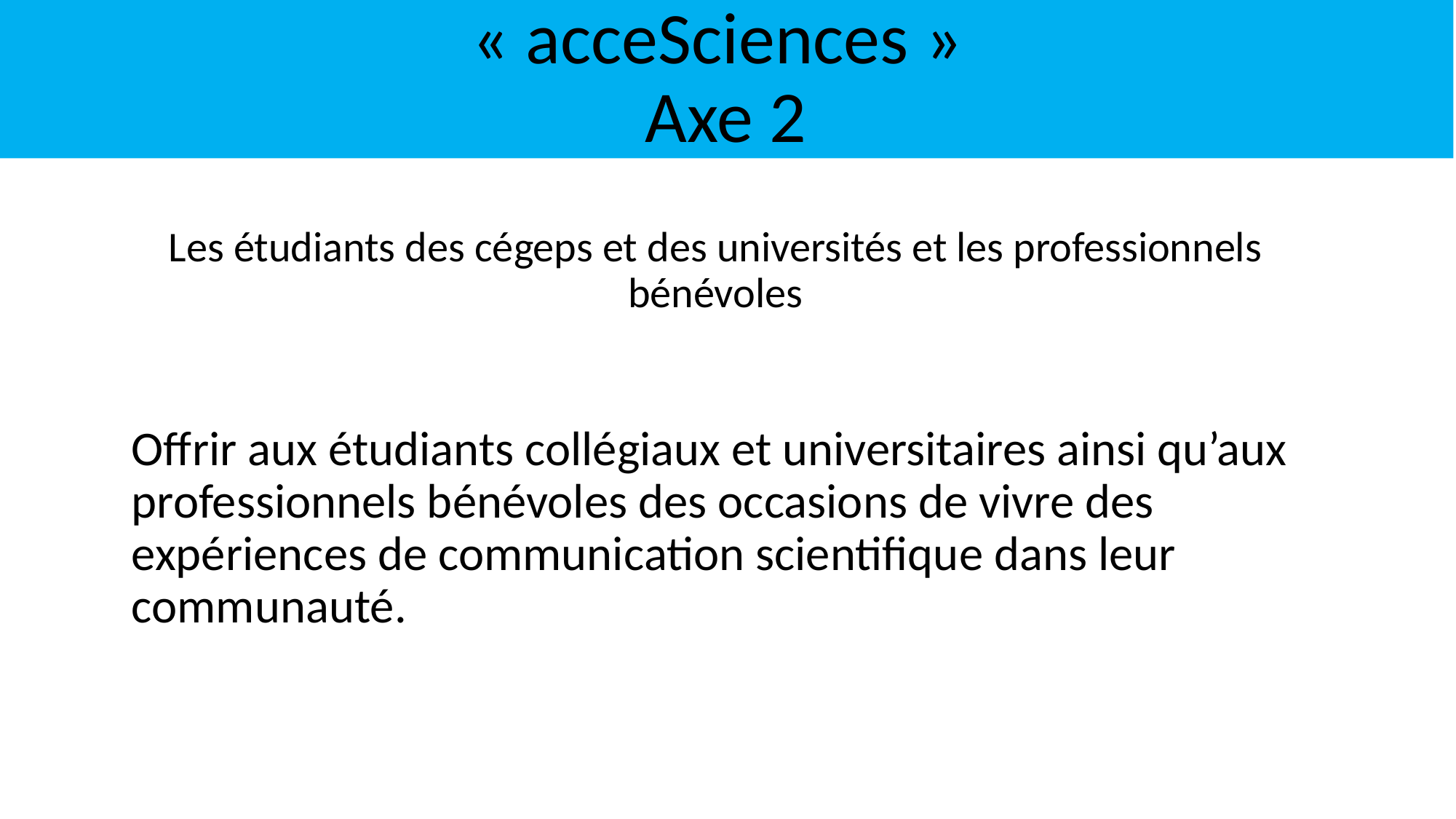

# « acceSciences » Axe 2
Les étudiants des cégeps et des universités et les professionnels bénévoles

	Offrir aux étudiants collégiaux et universitaires ainsi qu’aux professionnels bénévoles des occasions de vivre des expériences de communication scientifique dans leur communauté.